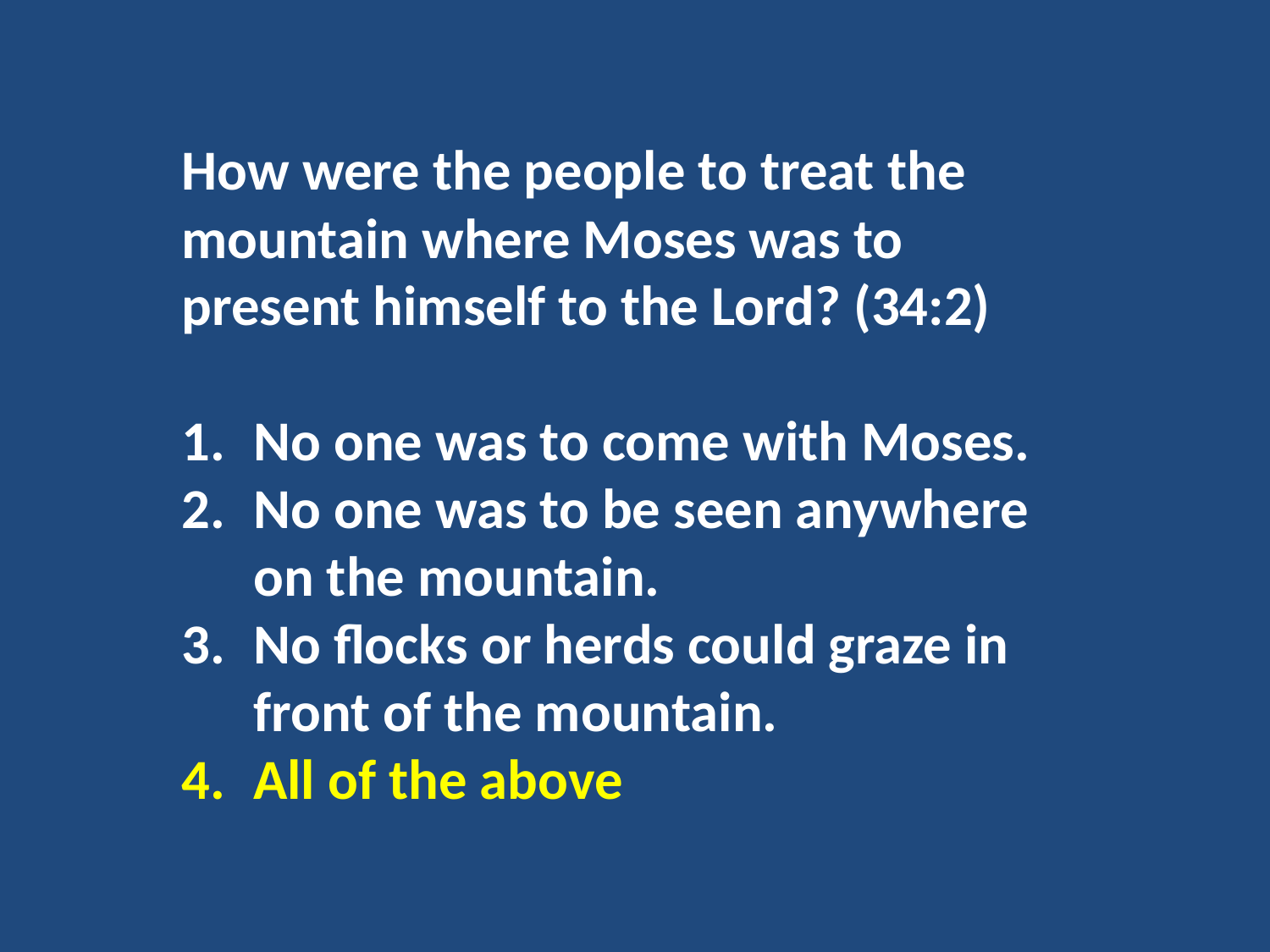

How were the people to treat the mountain where Moses was to present himself to the Lord? (34:2)

No one was to come with Moses.
No one was to be seen anywhere on the mountain.
No flocks or herds could graze in front of the mountain.
All of the above